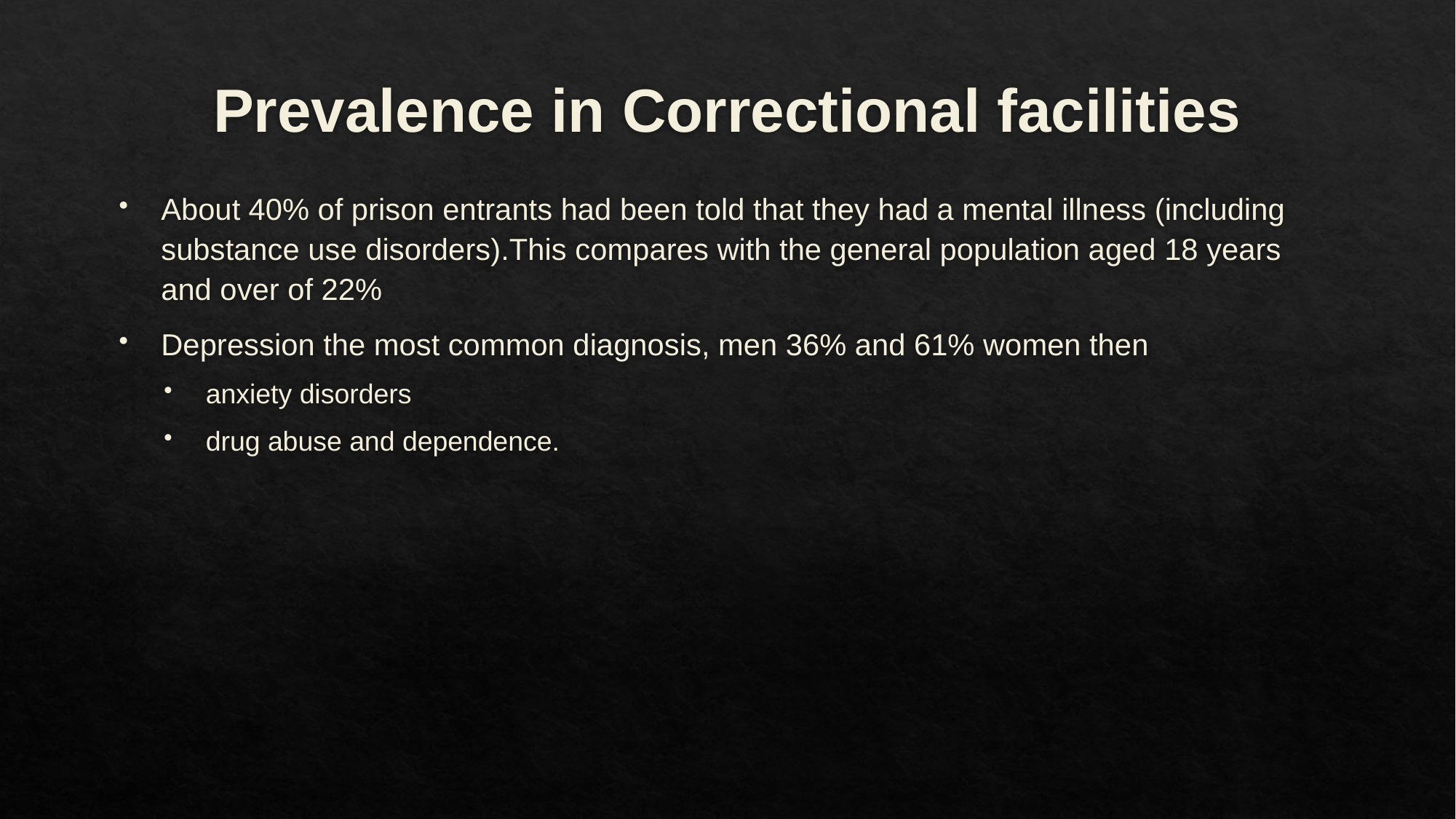

# Prevalence in Correctional facilities
About 40% of prison entrants had been told that they had a mental illness (including substance use disorders).This compares with the general population aged 18 years and over of 22%
Depression the most common diagnosis, men 36% and 61% women then
anxiety disorders
drug abuse and dependence.